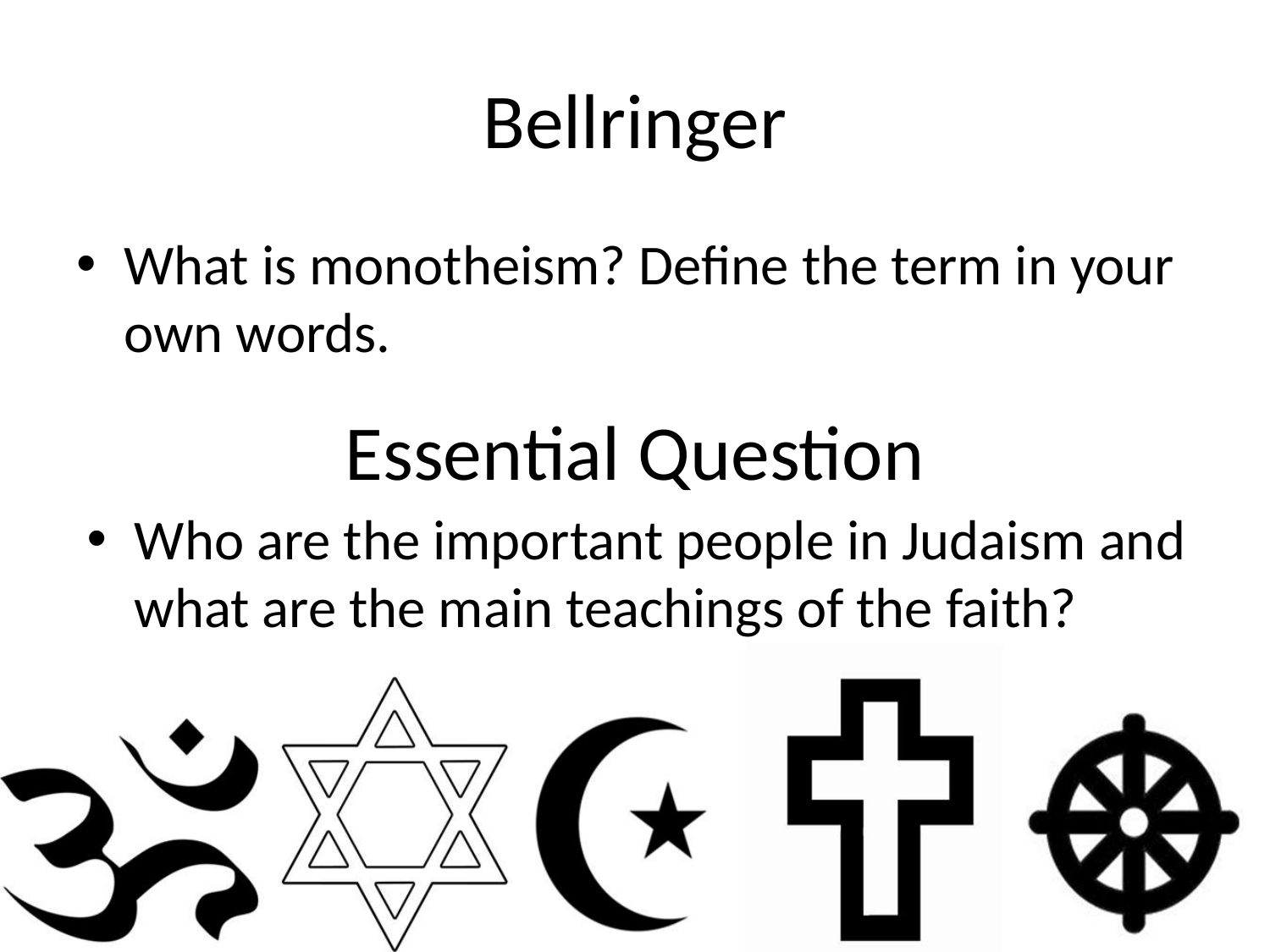

# Bellringer
What is monotheism? Define the term in your own words.
Essential Question
Who are the important people in Judaism and what are the main teachings of the faith?